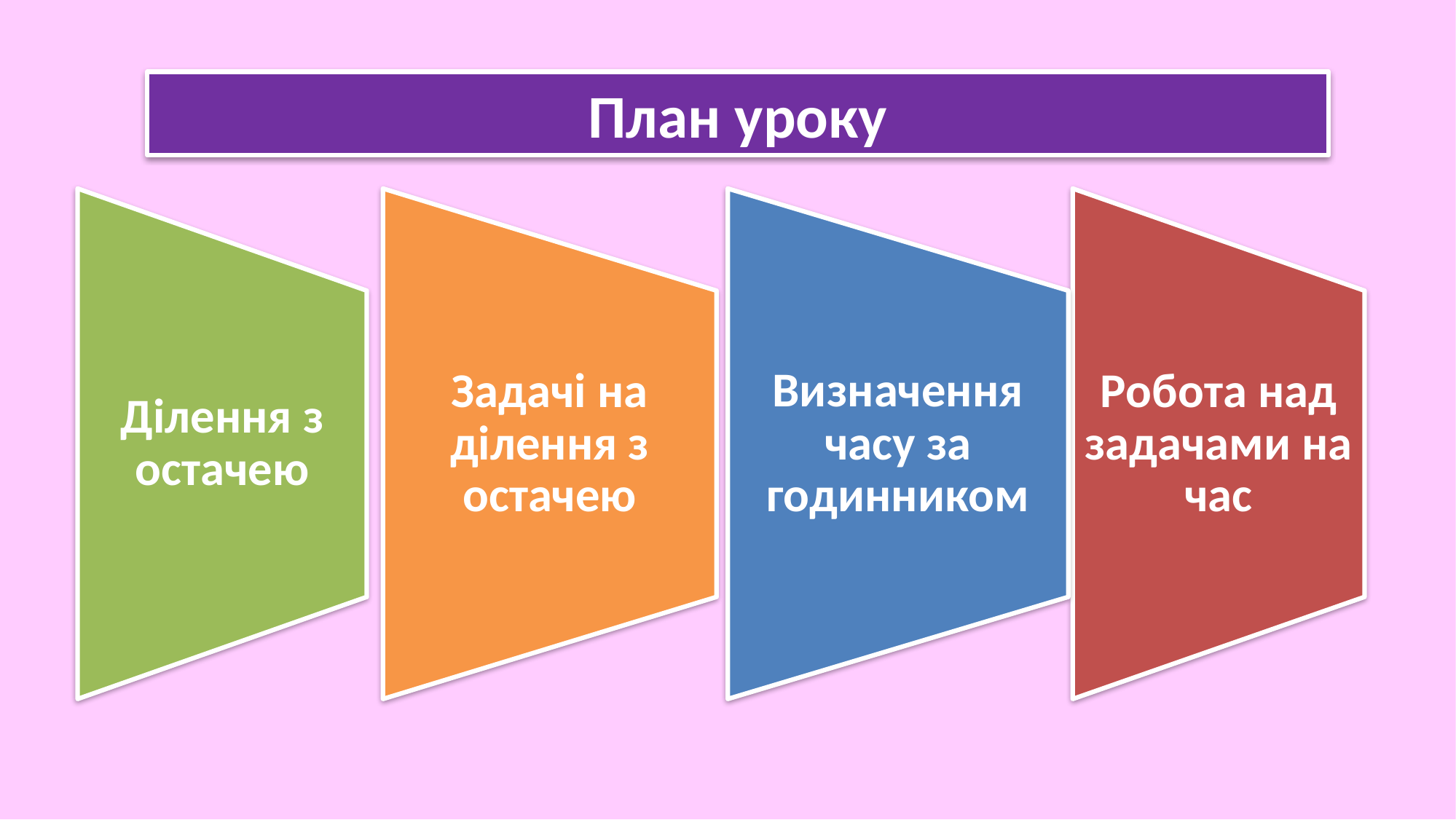

План уроку
Задачі на ділення з остачею
Робота над задачами на час
Ділення з остачею
Визначення часу за годинником